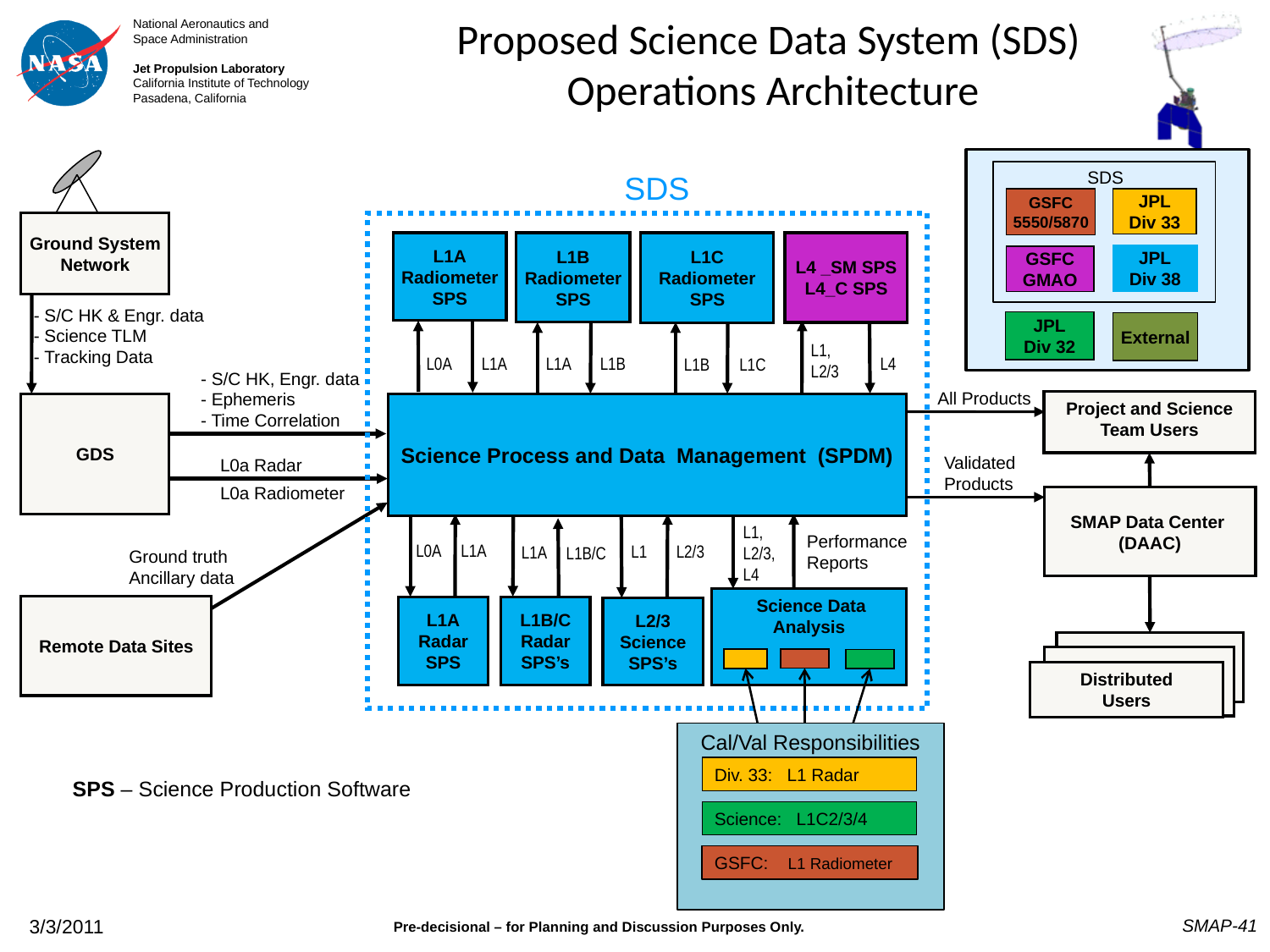

Proposed Science Data System (SDS)
Operations Architecture

SDS

GSFC
5550/5870
JPL
Div 33
JPL
Div 38
GSFC
GMAO
JPL
Div 32
External
SDS

Science Process and Data  Management  (SPDM)

Ground System
Network
L1A
Radiometer
SPS
L1B
Radiometer
SPS

L0A
L1A
L1B
L1A
L1C
Radiometer
SPS

L1B
L1C
L0A
L1A
L1A
L1B/C
L1A
Radar
SPS
L1B/C
Radar
SPS’s
L2/3
L1
L2/3
Science
SPS’s
L1,
L2/3,
L4
Performance
Reports
 Science Data Analysis

L4 _SM SPS
L4_C SPS
L1,
L2/3
L4
- S/C HK & Engr. data
- Science TLM
- Tracking Data
  - S/C HK, Engr. data
  - Ephemeris
  - Time Correlation
All Products
Project and Science Team Users

GDS
Validated
Products
L0a Radar
L0a Radiometer
SMAP Data Center  (DAAC)
Ground truth
Ancillary data
Remote Data Sites

Distributed
Users
Cal/Val Responsibilities

SPS – Science Production Software
Div. 33:   L1 Radar
Science:   L1C2/3/4
GSFC:    L1 Radiometer
SMAP-41